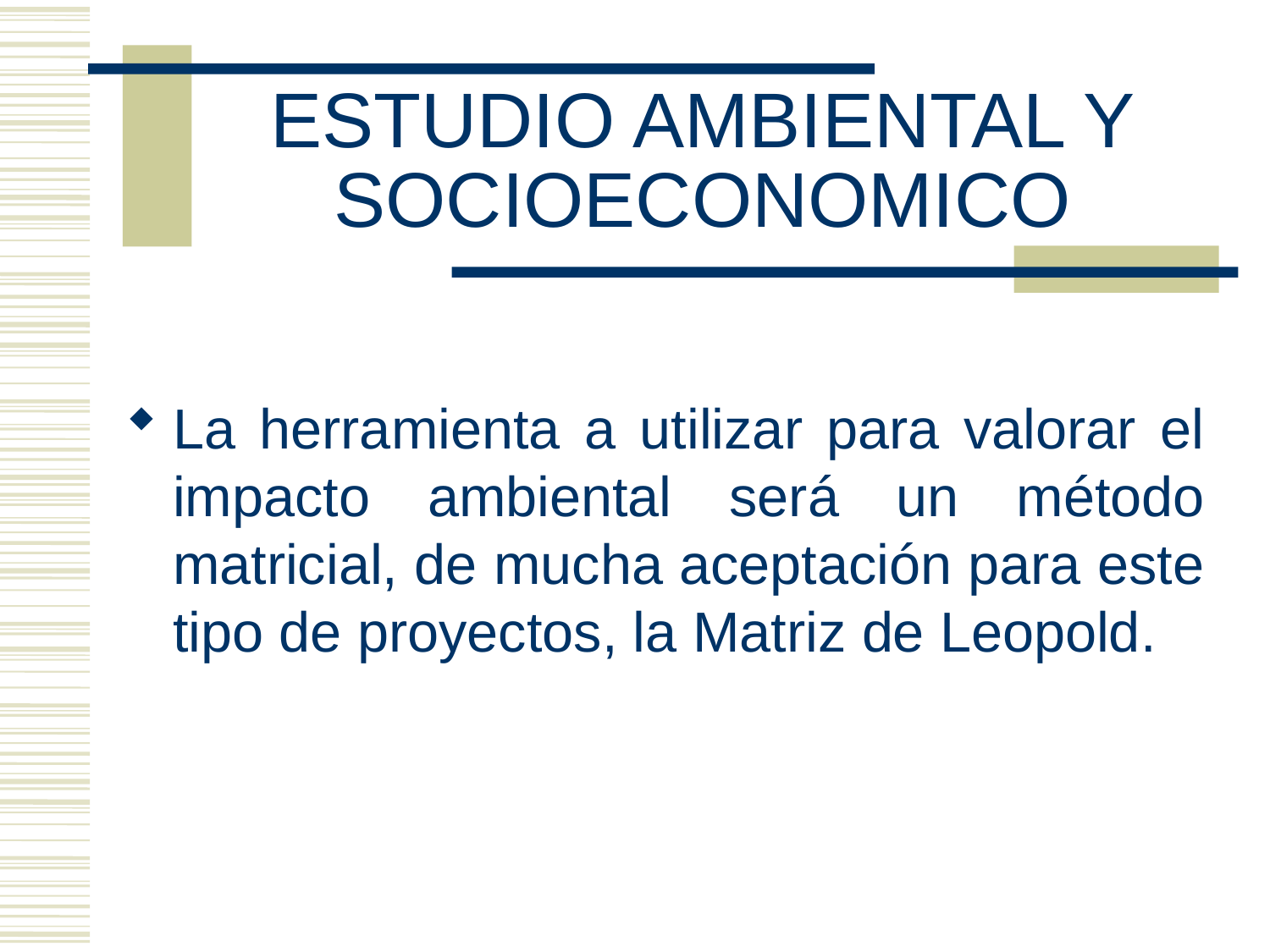

# ESTUDIO AMBIENTAL Y SOCIOECONOMICO

La herramienta a utilizar para valorar el impacto ambiental será un método matricial, de mucha aceptación para este tipo de proyectos, la Matriz de Leopold.